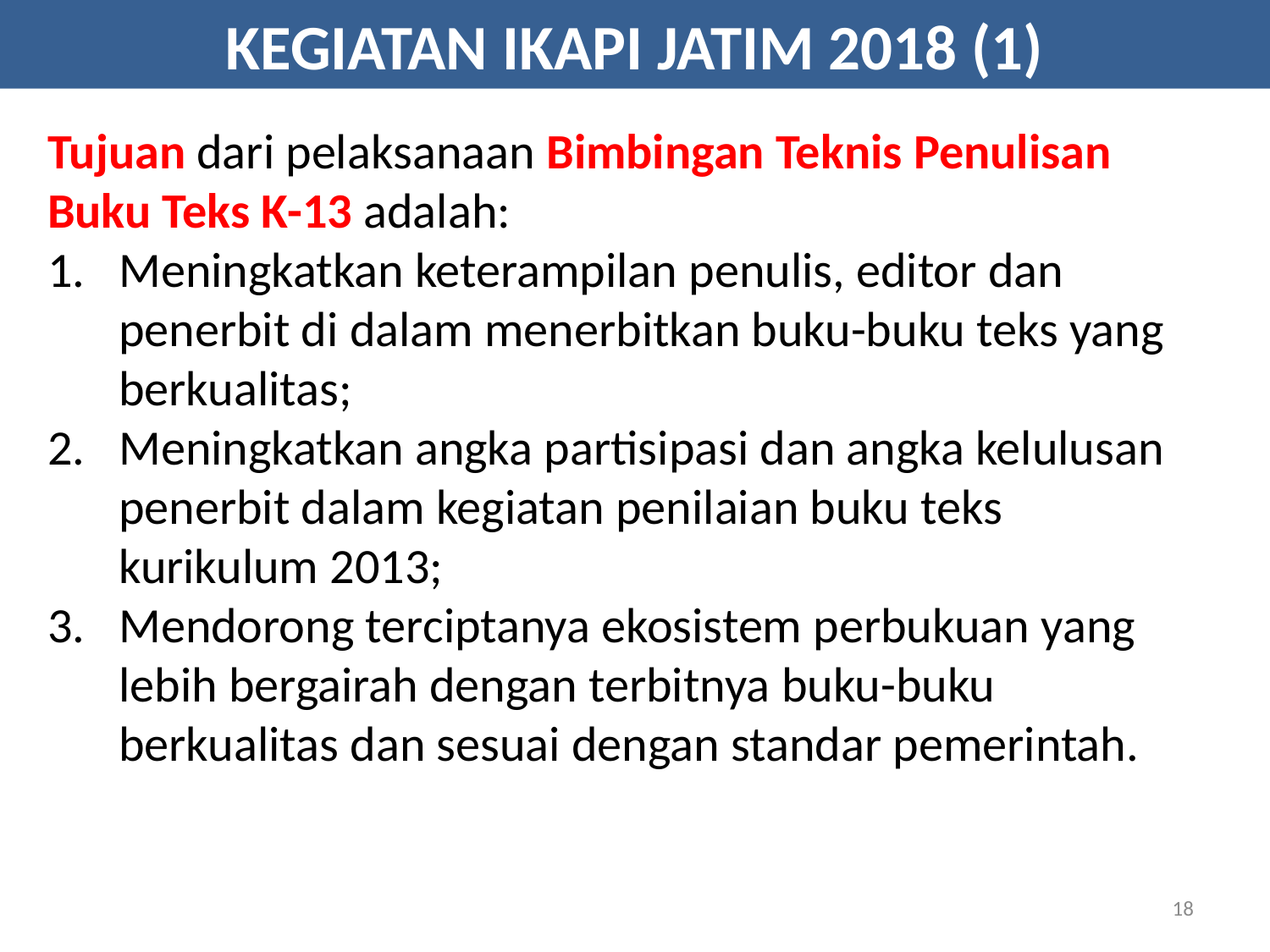

KEGIATAN IKAPI JATIM 2018 (1)
Tujuan dari pelaksanaan Bimbingan Teknis Penulisan Buku Teks K-13 adalah:
Meningkatkan keterampilan penulis, editor dan penerbit di dalam menerbitkan buku-buku teks yang berkualitas;
Meningkatkan angka partisipasi dan angka kelulusan penerbit dalam kegiatan penilaian buku teks kurikulum 2013;
Mendorong terciptanya ekosistem perbukuan yang lebih bergairah dengan terbitnya buku-buku berkualitas dan sesuai dengan standar pemerintah.
18